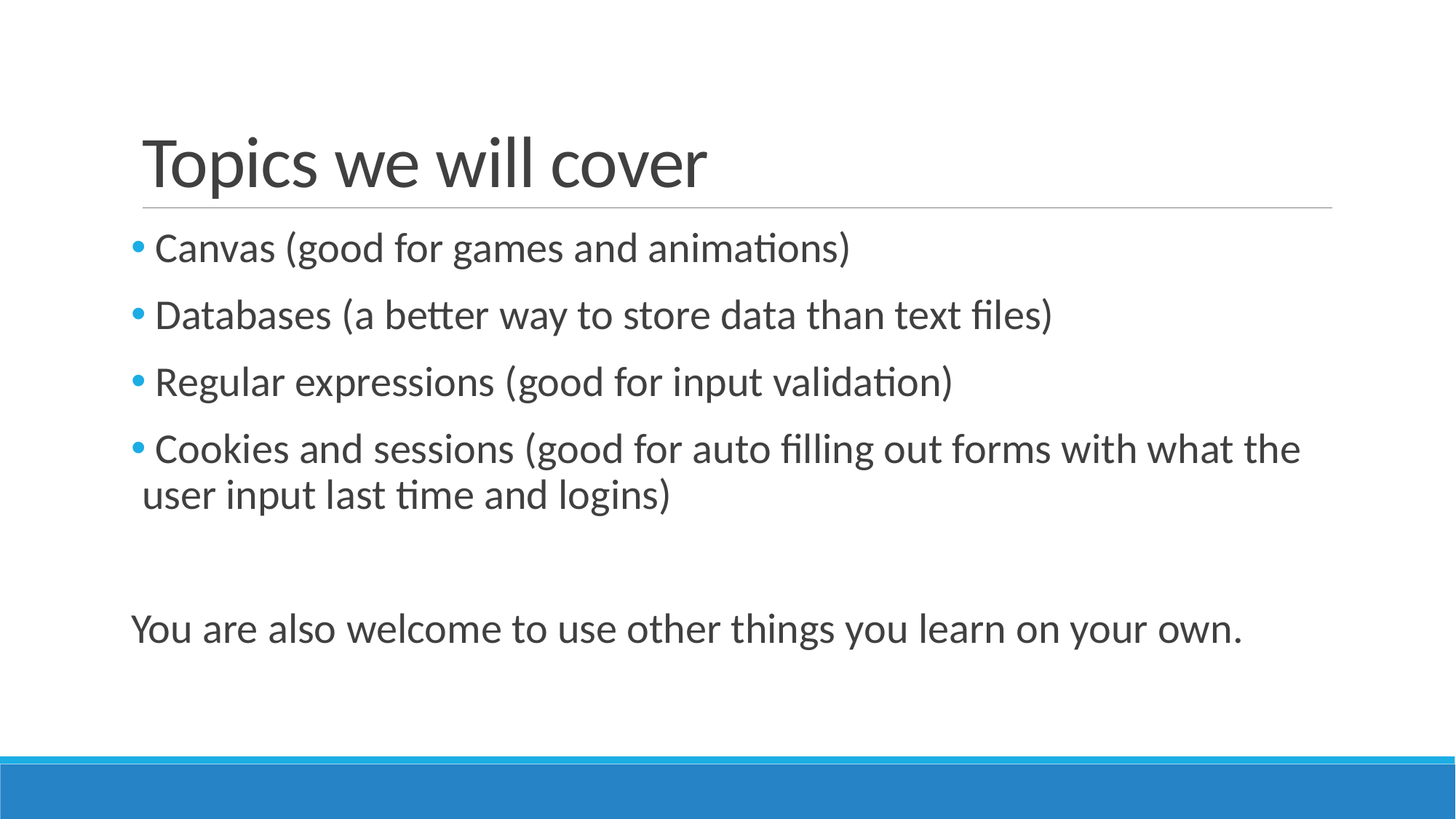

# Topics we will cover
 Canvas (good for games and animations)
 Databases (a better way to store data than text files)
 Regular expressions (good for input validation)
 Cookies and sessions (good for auto filling out forms with what the user input last time and logins)

You are also welcome to use other things you learn on your own.